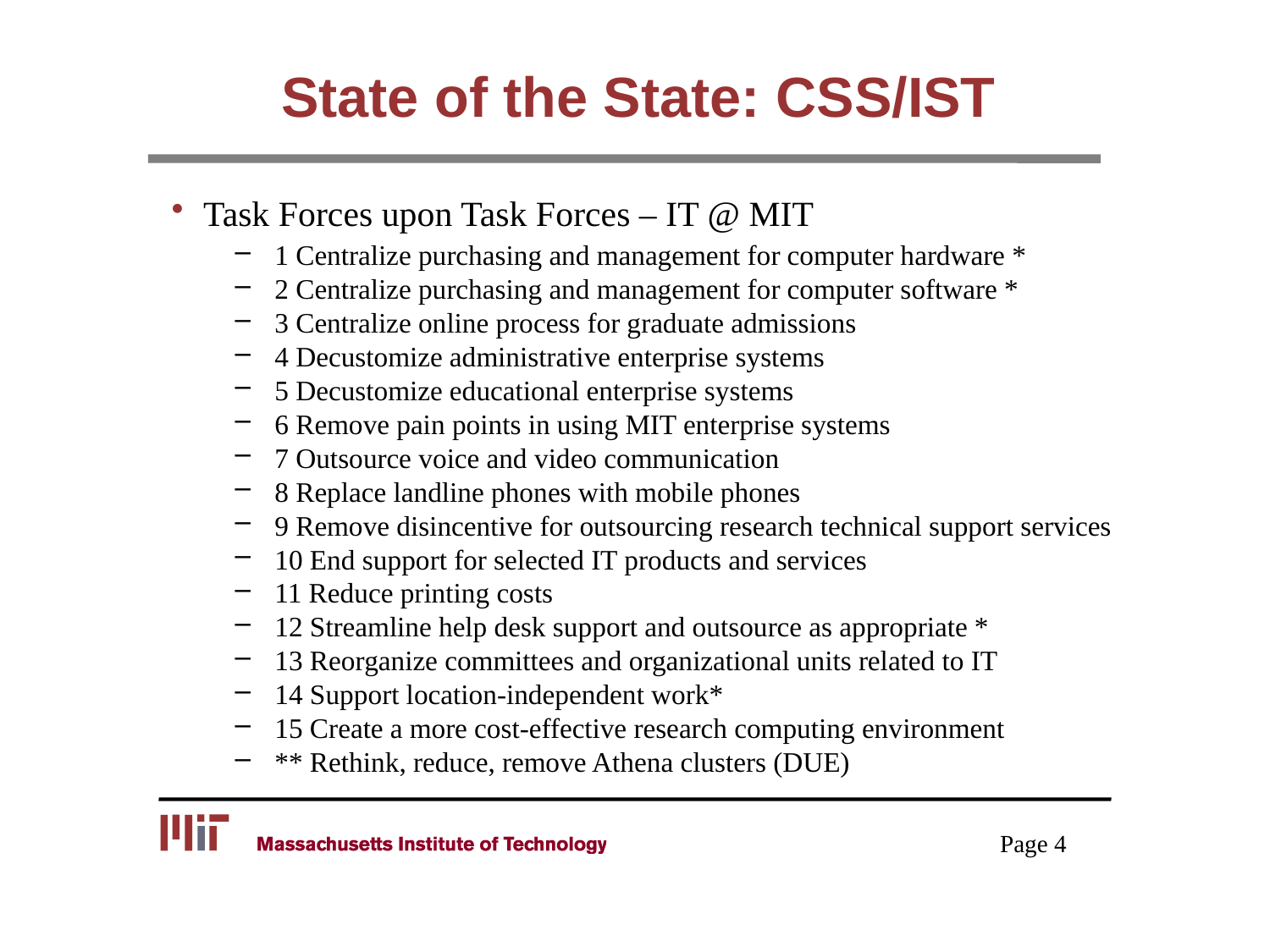

# State of the State: CSS/IST
Task Forces upon Task Forces – IT @ MIT
1 Centralize purchasing and management for computer hardware *
2 Centralize purchasing and management for computer software *
3 Centralize online process for graduate admissions
4 Decustomize administrative enterprise systems
5 Decustomize educational enterprise systems
6 Remove pain points in using MIT enterprise systems
7 Outsource voice and video communication
8 Replace landline phones with mobile phones
9 Remove disincentive for outsourcing research technical support services
10 End support for selected IT products and services
11 Reduce printing costs
12 Streamline help desk support and outsource as appropriate *
13 Reorganize committees and organizational units related to IT
14 Support location-independent work*
15 Create a more cost-effective research computing environment
** Rethink, reduce, remove Athena clusters (DUE)

Page 4